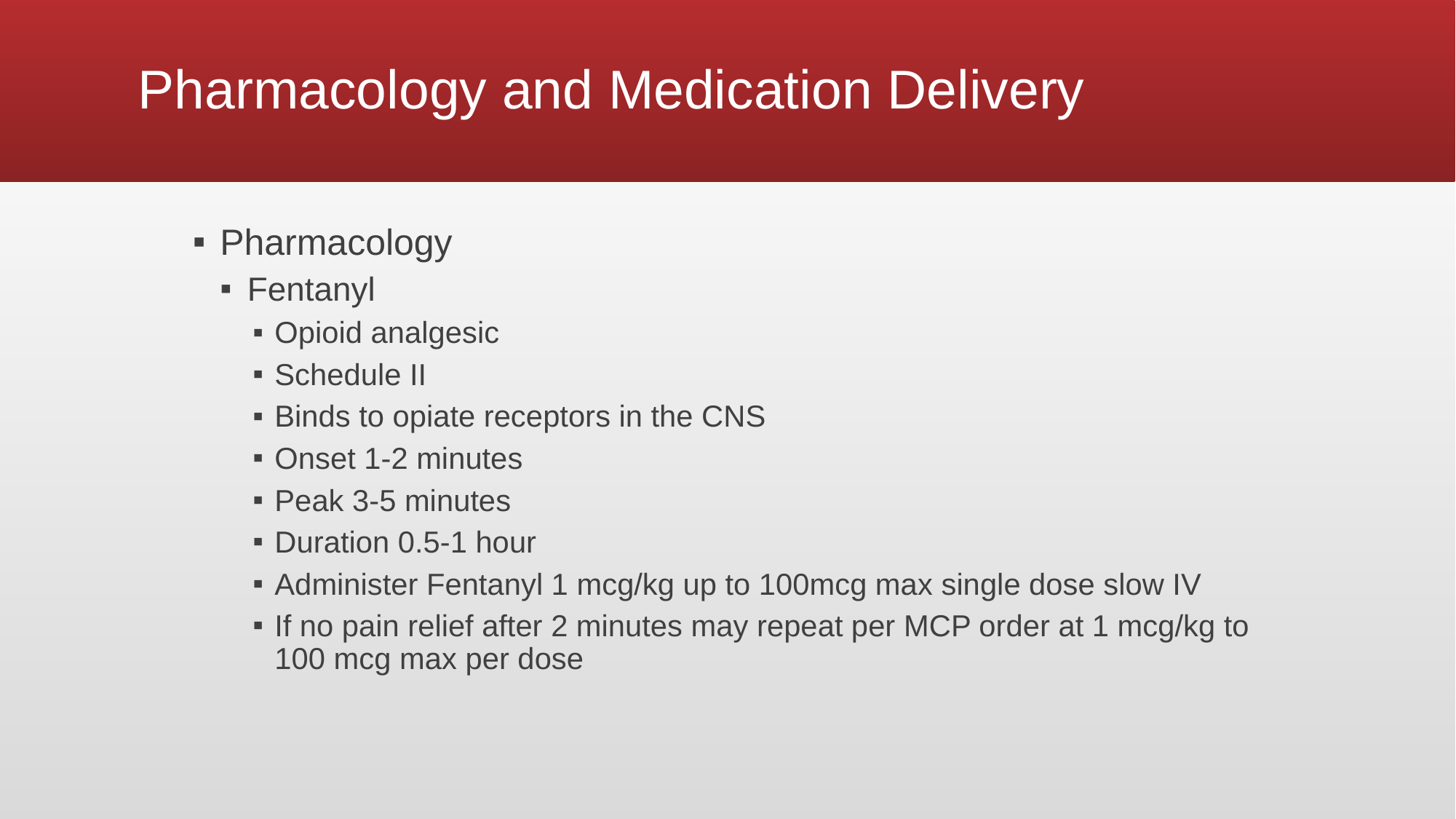

# Pharmacology and Medication Delivery
Pharmacology
Fentanyl
Opioid analgesic
Schedule II
Binds to opiate receptors in the CNS
Onset 1-2 minutes
Peak 3-5 minutes
Duration 0.5-1 hour
Administer Fentanyl 1 mcg/kg up to 100mcg max single dose slow IV
If no pain relief after 2 minutes may repeat per MCP order at 1 mcg/kg to 100 mcg max per dose